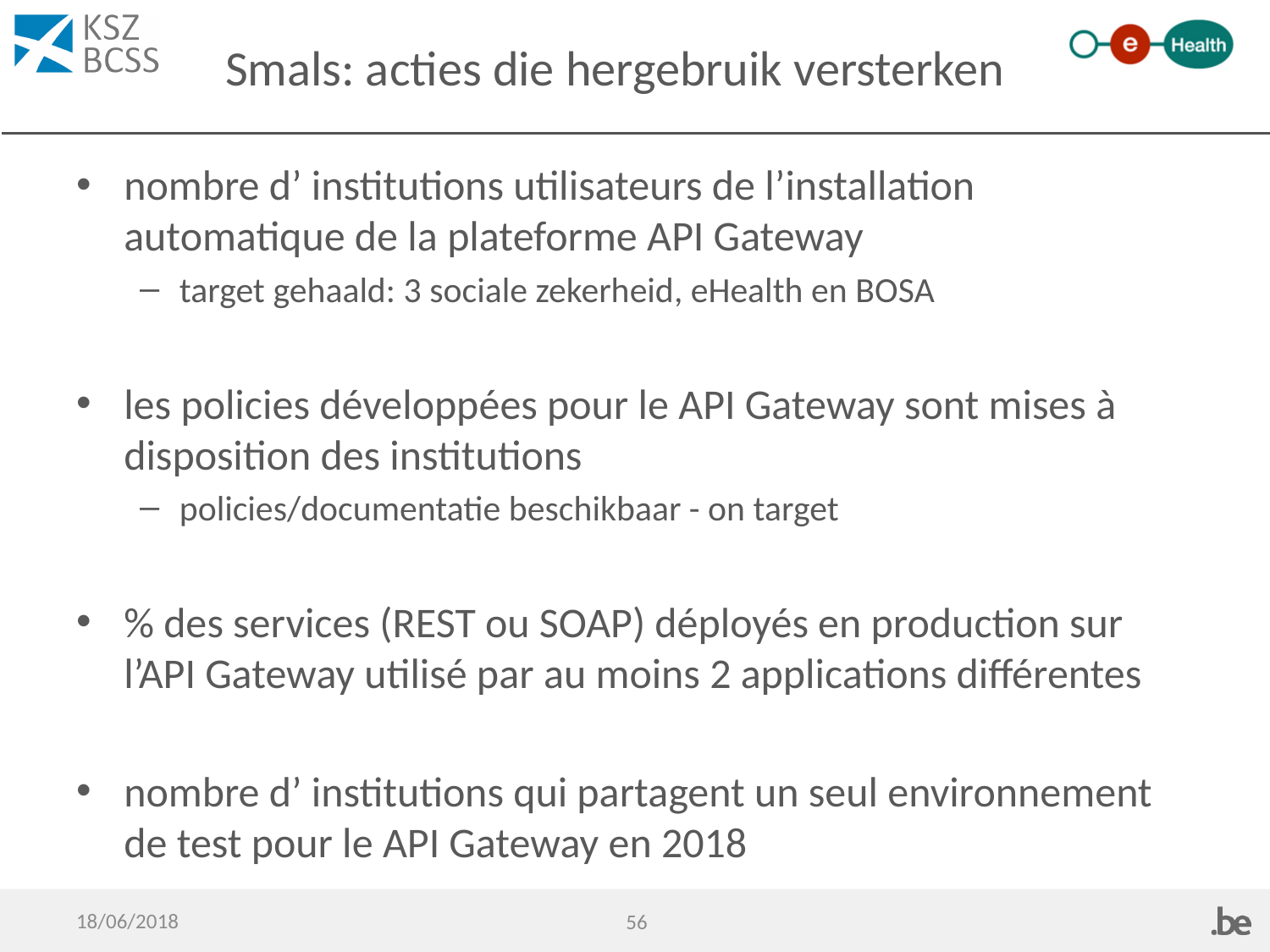

# Smals: acties die hergebruik versterken
nombre d’ institutions utilisateurs de l’installation automatique de la plateforme API Gateway
target gehaald: 3 sociale zekerheid, eHealth en BOSA

les policies développées pour le API Gateway sont mises à disposition des institutions
policies/documentatie beschikbaar - on target

% des services (REST ou SOAP) déployés en production sur l’API Gateway utilisé par au moins 2 applications différentes

nombre d’ institutions qui partagent un seul environnement de test pour le API Gateway en 2018

18/06/2018
56